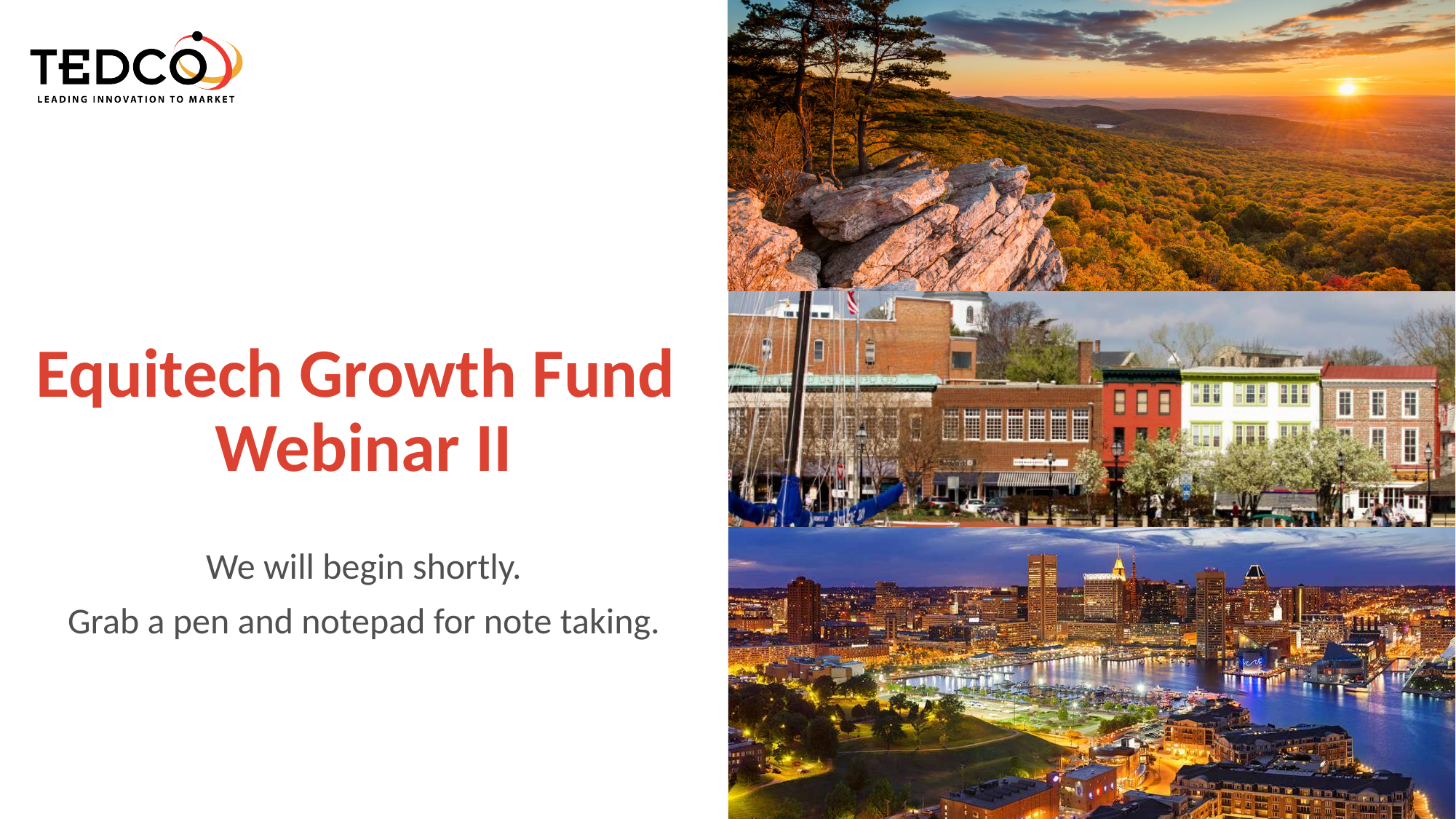

# Equitech Growth Fund Webinar II
We will begin shortly.
Grab a pen and notepad for note taking.